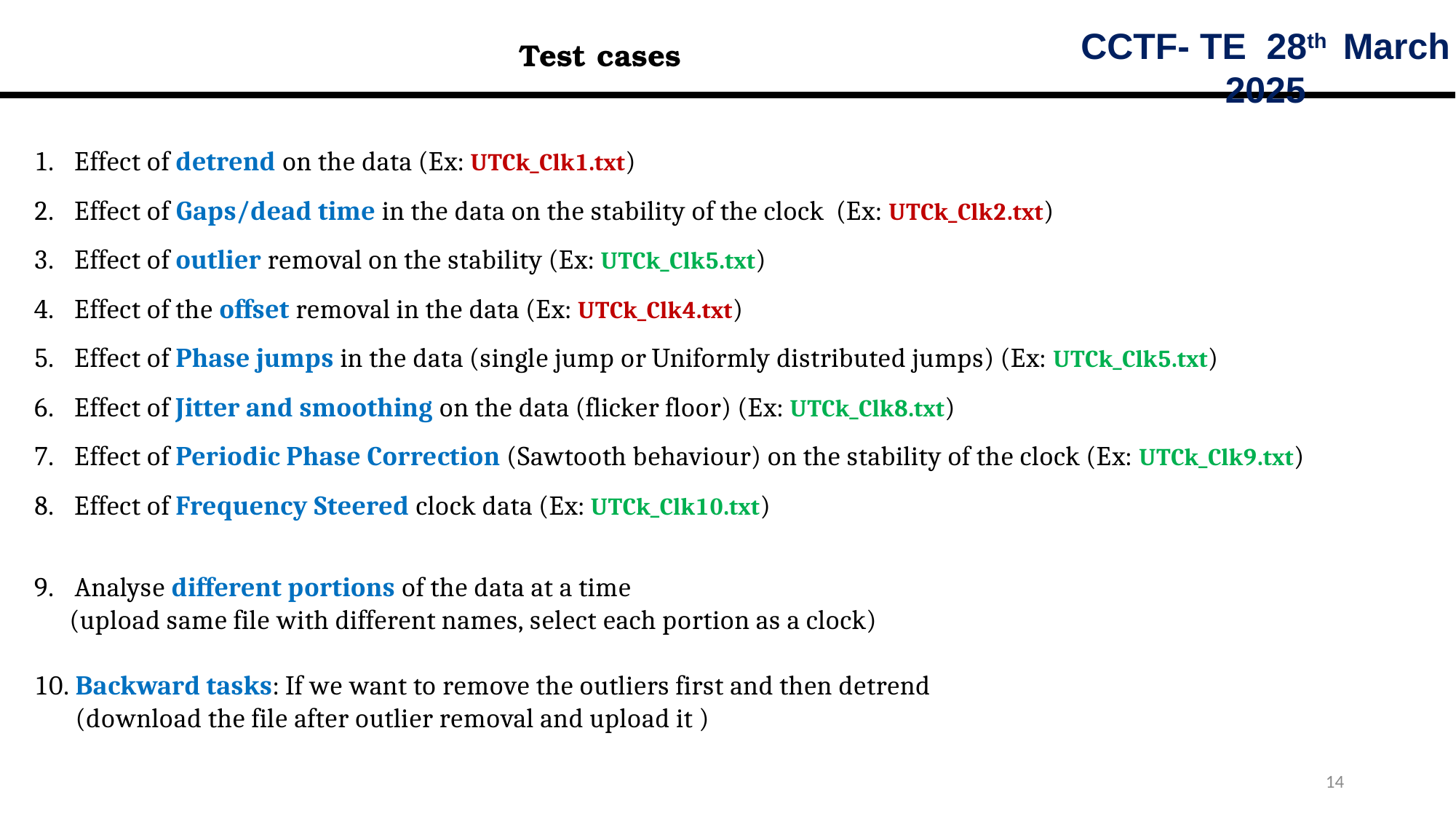

Test cases
CCTF- TE  28th  March 2025
Effect of detrend on the data (Ex: UTCk_Clk1.txt)
Effect of Gaps/dead time in the data on the stability of the clock  (Ex: UTCk_Clk2.txt)
Effect of outlier removal on the stability (Ex: UTCk_Clk5.txt)
Effect of the offset removal in the data (Ex: UTCk_Clk4.txt)
Effect of Phase jumps in the data (single jump or Uniformly distributed jumps) (Ex: UTCk_Clk5.txt)
Effect of Jitter and smoothing on the data (flicker floor) (Ex: UTCk_Clk8.txt)
Effect of Periodic Phase Correction (Sawtooth behaviour) on the stability of the clock (Ex: UTCk_Clk9.txt)
Effect of Frequency Steered clock data (Ex: UTCk_Clk10.txt)

Analyse different portions of the data at a time
      (upload same file with different names, select each portion as a clock)

10. Backward tasks: If we want to remove the outliers first and then detrend
       (download the file after outlier removal and upload it )
14